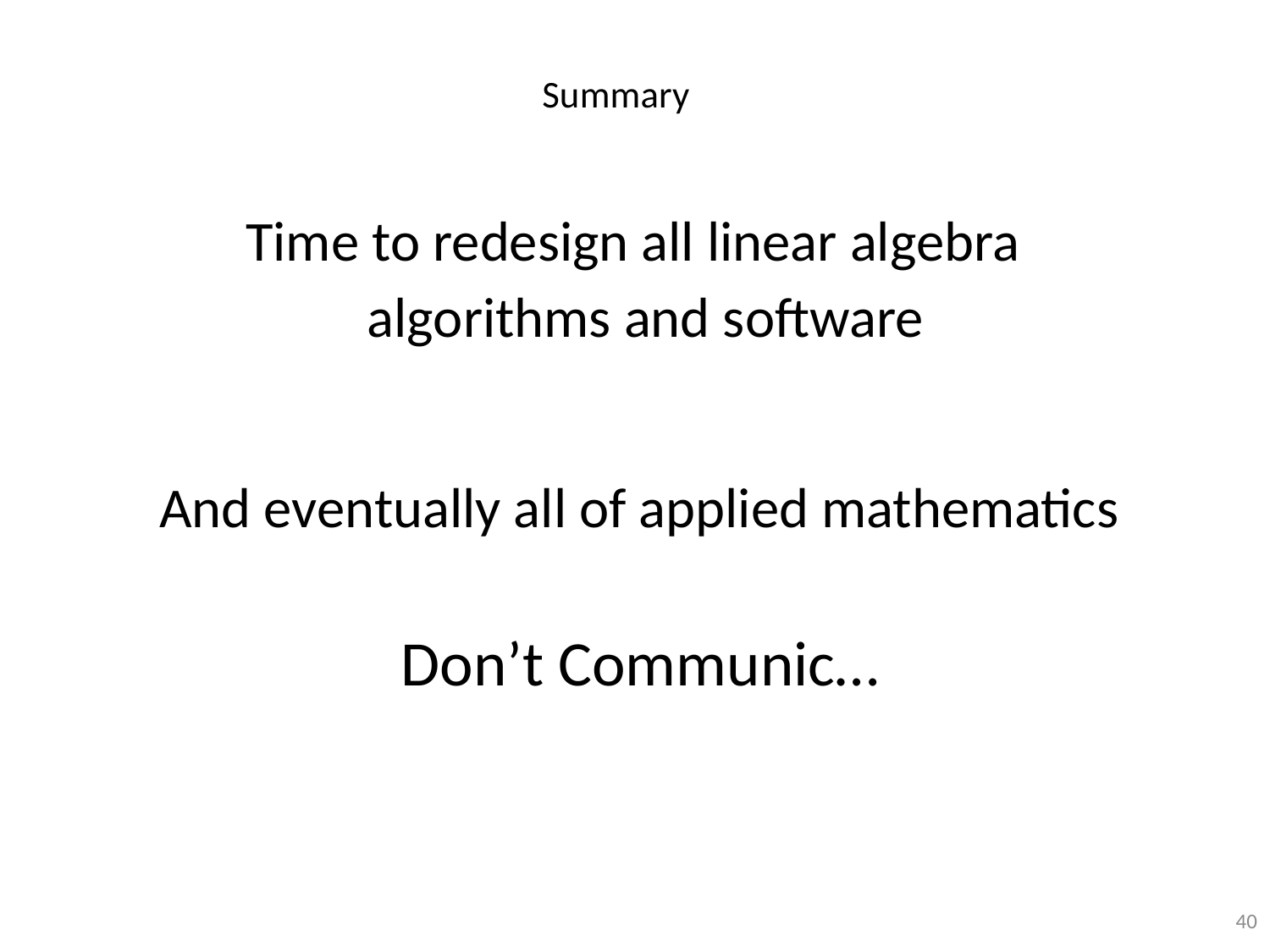

# Summary
Time to redesign all linear algebra
algorithms and software

And eventually all of applied mathematics
Don’t Communic…
40